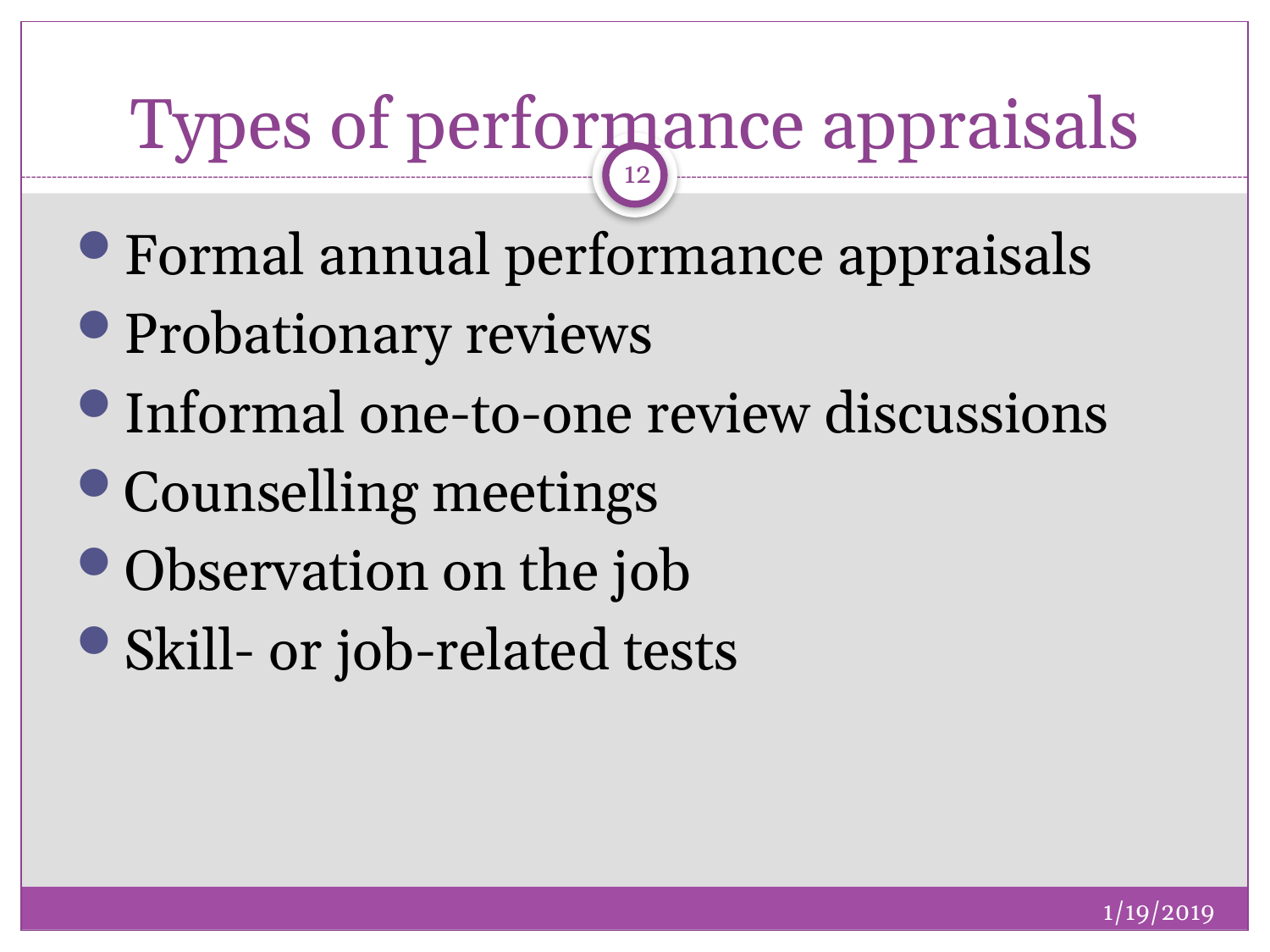

# Types of performance appraisals
12
Formal annual performance appraisals
Probationary reviews
Informal one-to-one review discussions
Counselling meetings
Observation on the job
Skill- or job-related tests
1/19/2019